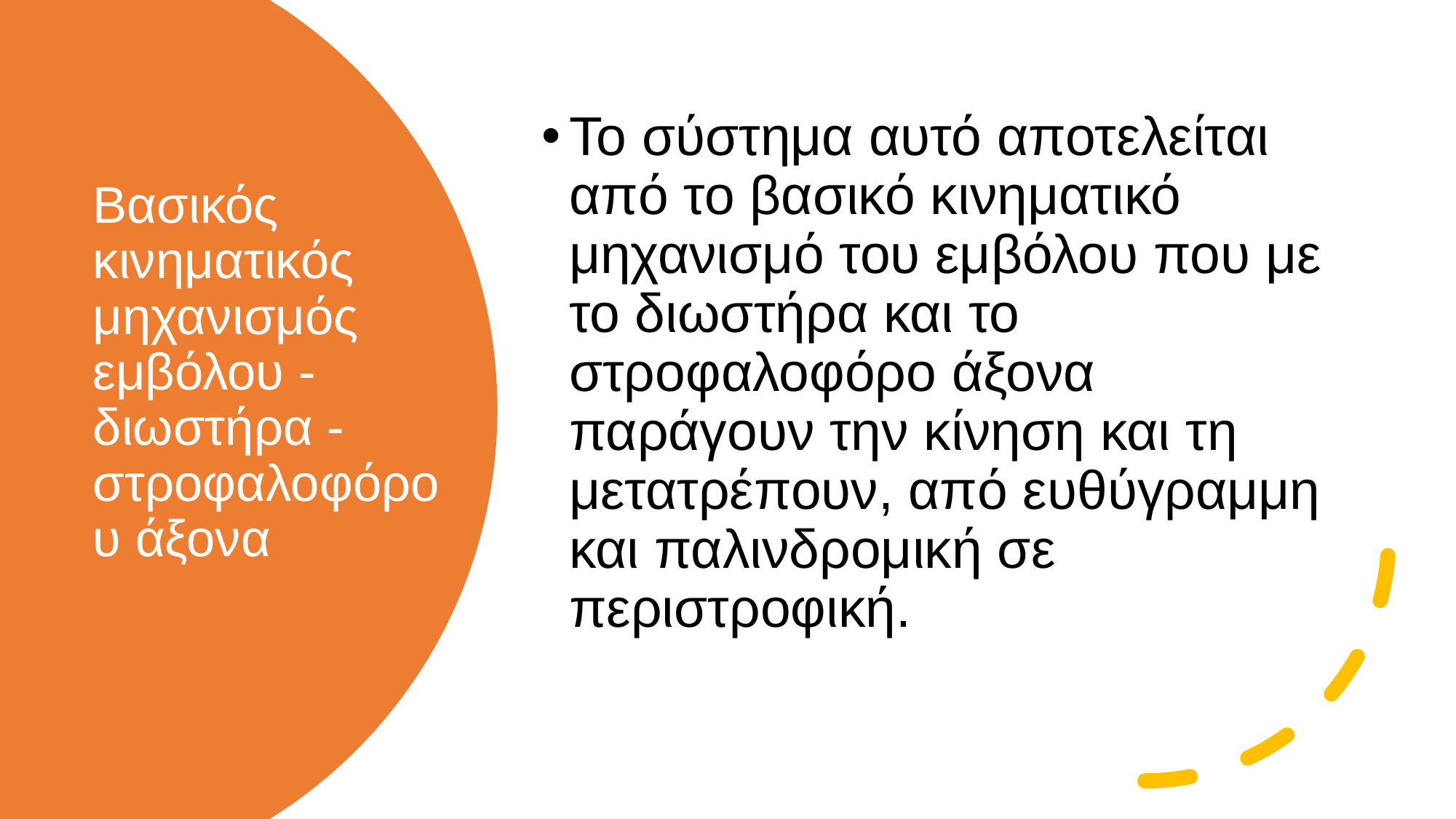

Το σύστημα αυτό αποτελείται από το βασικό κινηματικό μηχανισμό του εμβόλου που με το διωστήρα και το στροφαλοφόρο άξονα παράγουν την κίνηση και τη μετατρέπουν, από ευθύγραμμη και παλινδρομική σε περιστροφική.

# Βασικός κινηματικός μηχανισμός εμβόλου - διωστήρα - στροφαλοφόρου άξονα